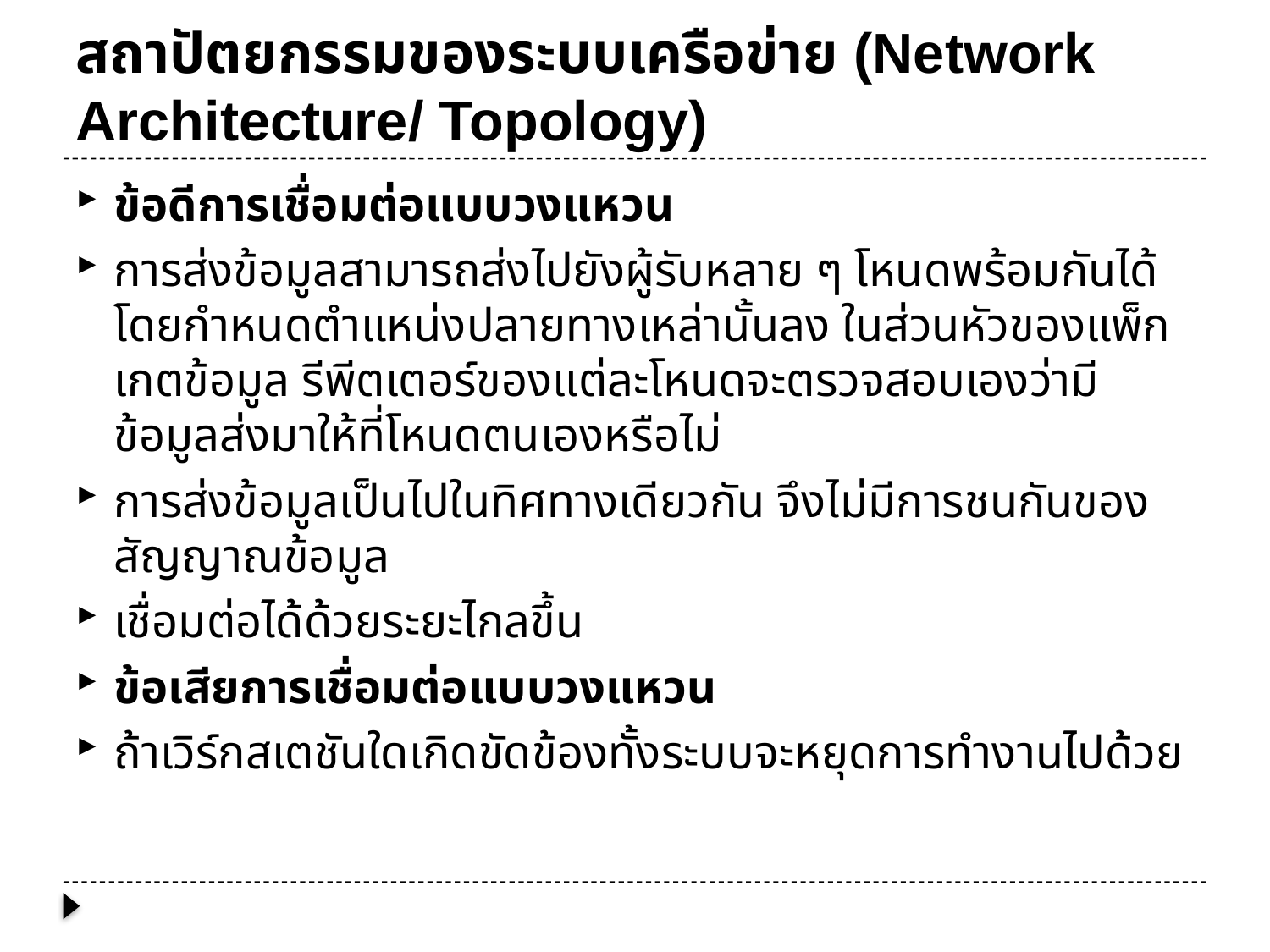

# สถาปัตยกรรมของระบบเครือข่าย (Network Architecture/ Topology)
ข้อดีการเชื่อมต่อแบบวงแหวน
การส่งข้อมูลสามารถส่งไปยังผู้รับหลาย ๆ โหนดพร้อมกันได้ โดยกำหนดตำแหน่งปลายทางเหล่านั้นลง ในส่วนหัวของแพ็กเกตข้อมูล รีพีตเตอร์ของแต่ละโหนดจะตรวจสอบเองว่ามีข้อมูลส่งมาให้ที่โหนดตนเองหรือไม่
การส่งข้อมูลเป็นไปในทิศทางเดียวกัน จึงไม่มีการชนกันของสัญญาณข้อมูล
เชื่อมต่อได้ด้วยระยะไกลขึ้น
ข้อเสียการเชื่อมต่อแบบวงแหวน
ถ้าเวิร์กสเตชันใดเกิดขัดข้องทั้งระบบจะหยุดการทำงานไปด้วย